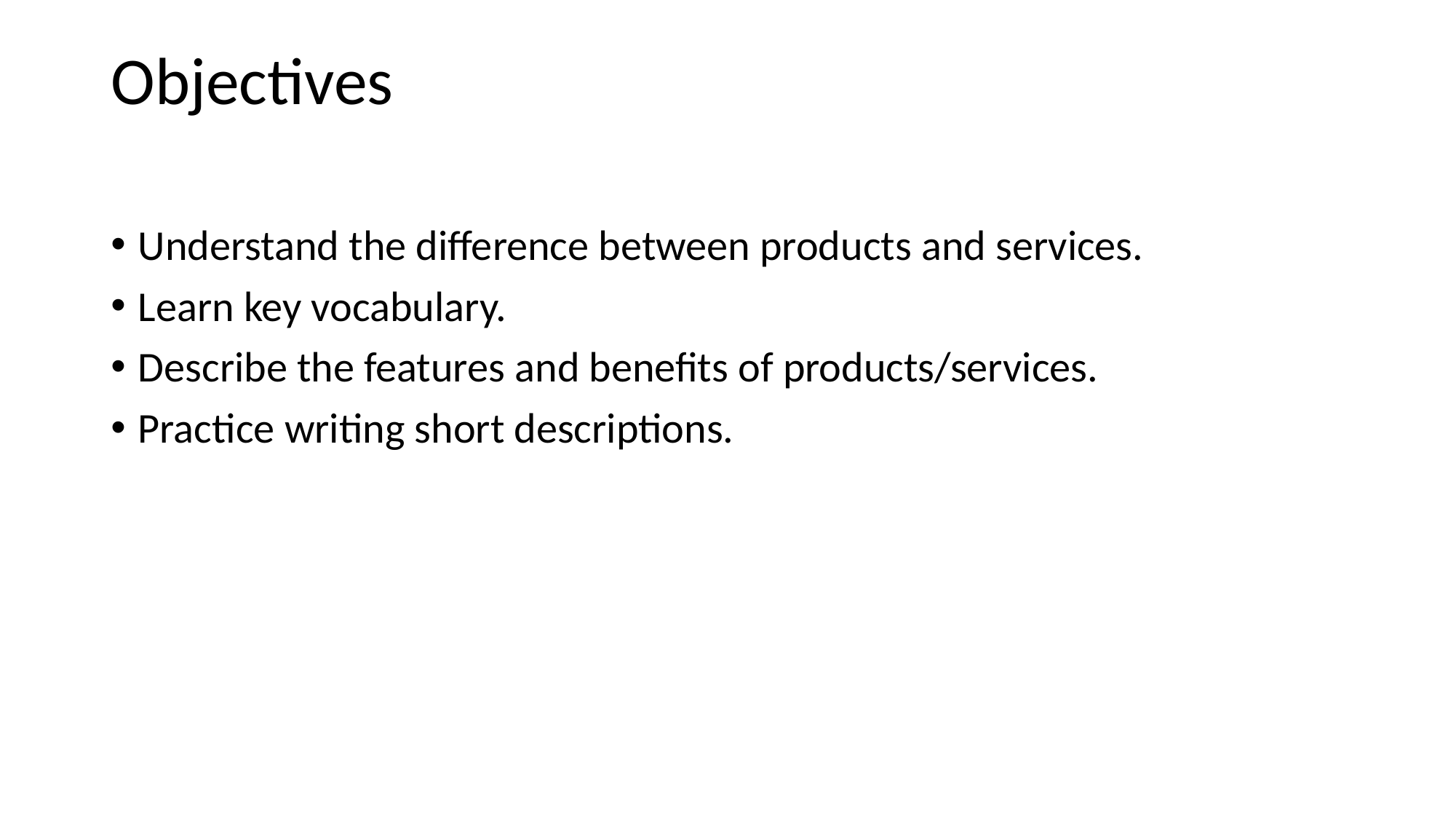

# Objectives
Understand the difference between products and services.
Learn key vocabulary.
Describe the features and benefits of products/services.
Practice writing short descriptions.